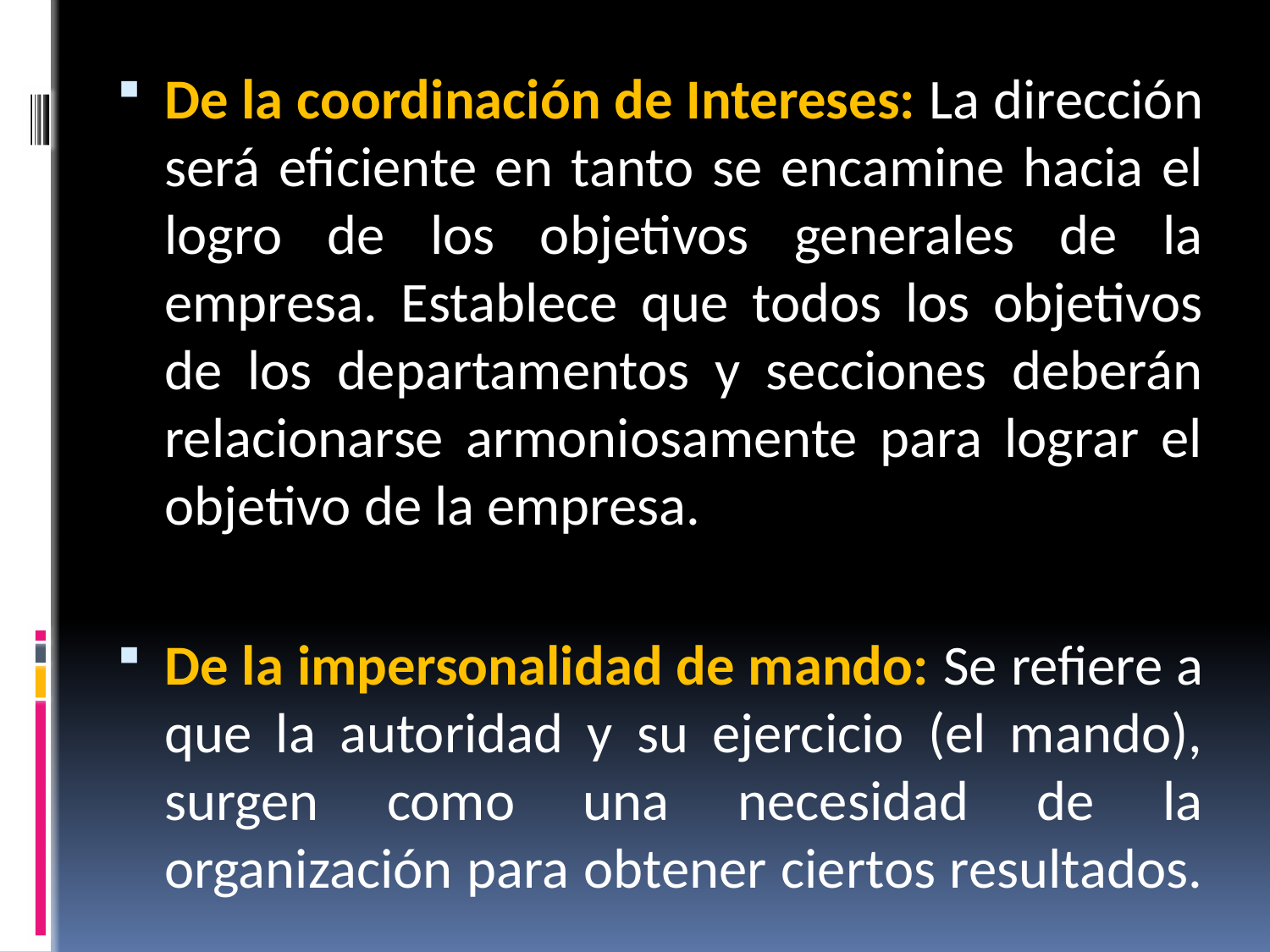

De la coordinación de Intereses: La dirección será eficiente en tanto se encamine hacia el logro de los objetivos generales de la empresa. Establece que todos los objetivos de los departamentos y secciones deberán relacionarse armoniosamente para lograr el objetivo de la empresa.

De la impersonalidad de mando: Se refiere a que la autoridad y su ejercicio (el mando), surgen como una necesidad de la organización para obtener ciertos resultados.